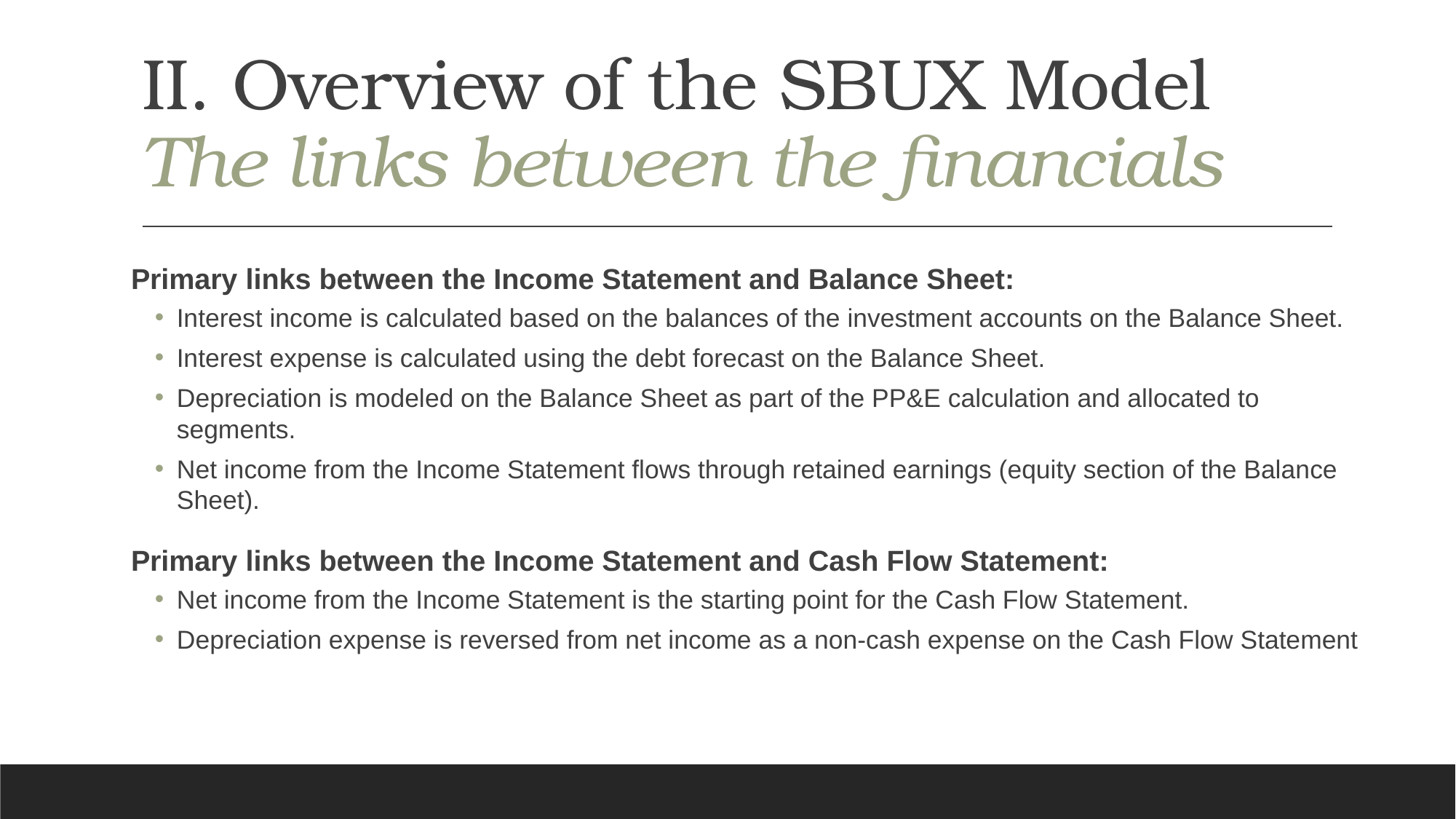

# II. Overview of the SBUX Model The links between the financials
Primary links between the Income Statement and Balance Sheet:
Interest income is calculated based on the balances of the investment accounts on the Balance Sheet.
Interest expense is calculated using the debt forecast on the Balance Sheet.
Depreciation is modeled on the Balance Sheet as part of the PP&E calculation and allocated to segments.
Net income from the Income Statement flows through retained earnings (equity section of the Balance Sheet).
Primary links between the Income Statement and Cash Flow Statement:
Net income from the Income Statement is the starting point for the Cash Flow Statement.
Depreciation expense is reversed from net income as a non-cash expense on the Cash Flow Statement